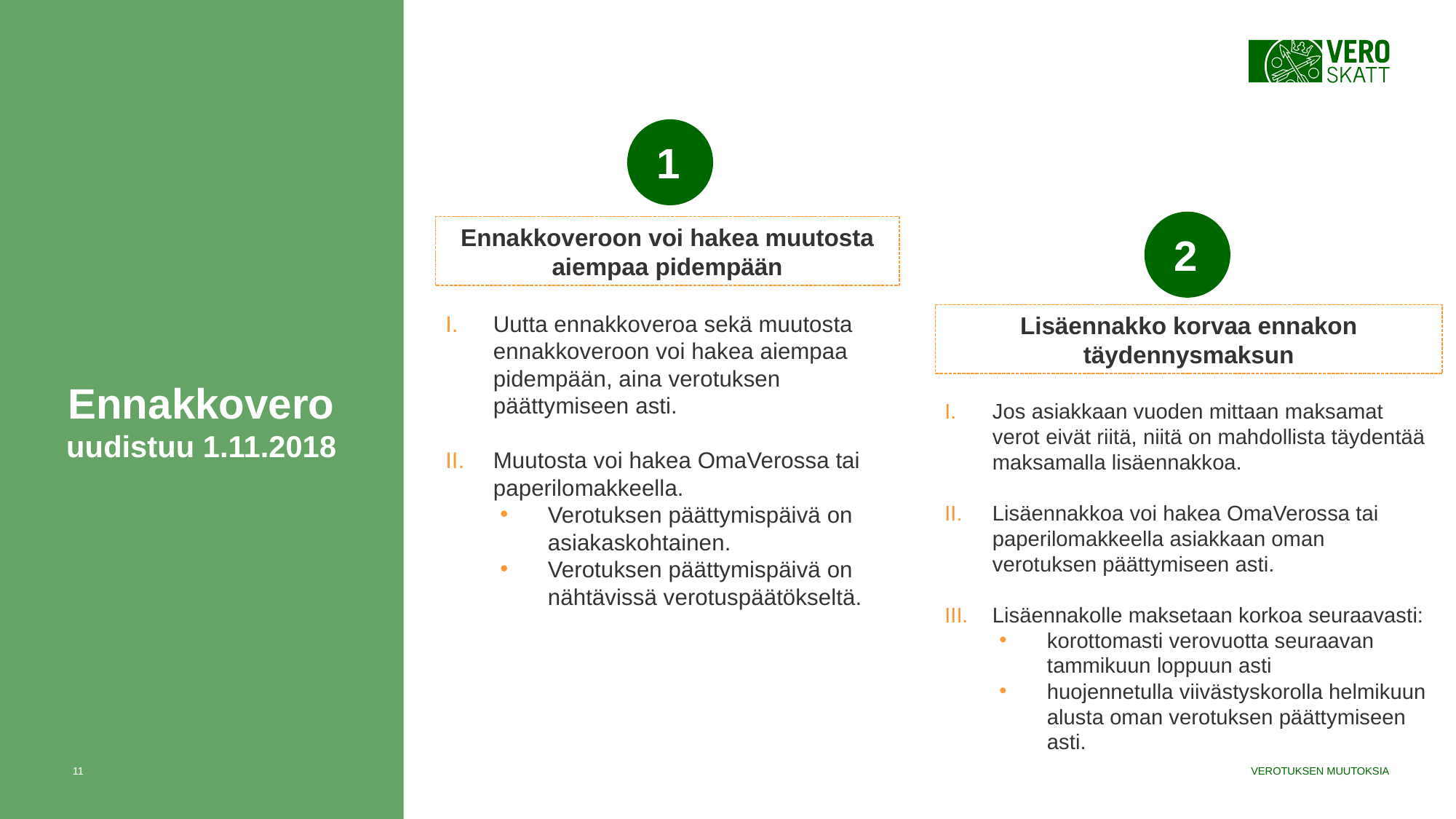

1

Ennakkoveroon voi hakea muutosta aiempaa pidempään
2
Uutta ennakkoveroa sekä muutosta ennakkoveroon voi hakea aiempaa pidempään, aina verotuksen päättymiseen asti.

Muutosta voi hakea OmaVerossa tai paperilomakkeella.
Verotuksen päättymispäivä on asiakaskohtainen.
Verotuksen päättymispäivä on nähtävissä verotuspäätökseltä.
Lisäennakko korvaa ennakon täydennysmaksun
Ennakkovero
uudistuu 1.11.2018
Jos asiakkaan vuoden mittaan maksamat verot eivät riitä, niitä on mahdollista täydentää maksamalla lisäennakkoa.

Lisäennakkoa voi hakea OmaVerossa tai paperilomakkeella asiakkaan oman verotuksen päättymiseen asti.

Lisäennakolle maksetaan korkoa seuraavasti:
korottomasti verovuotta seuraavan tammikuun loppuun asti
huojennetulla viivästyskorolla helmikuun alusta oman verotuksen päättymiseen asti.
11
VEROTUKSEN MUUTOKSIA